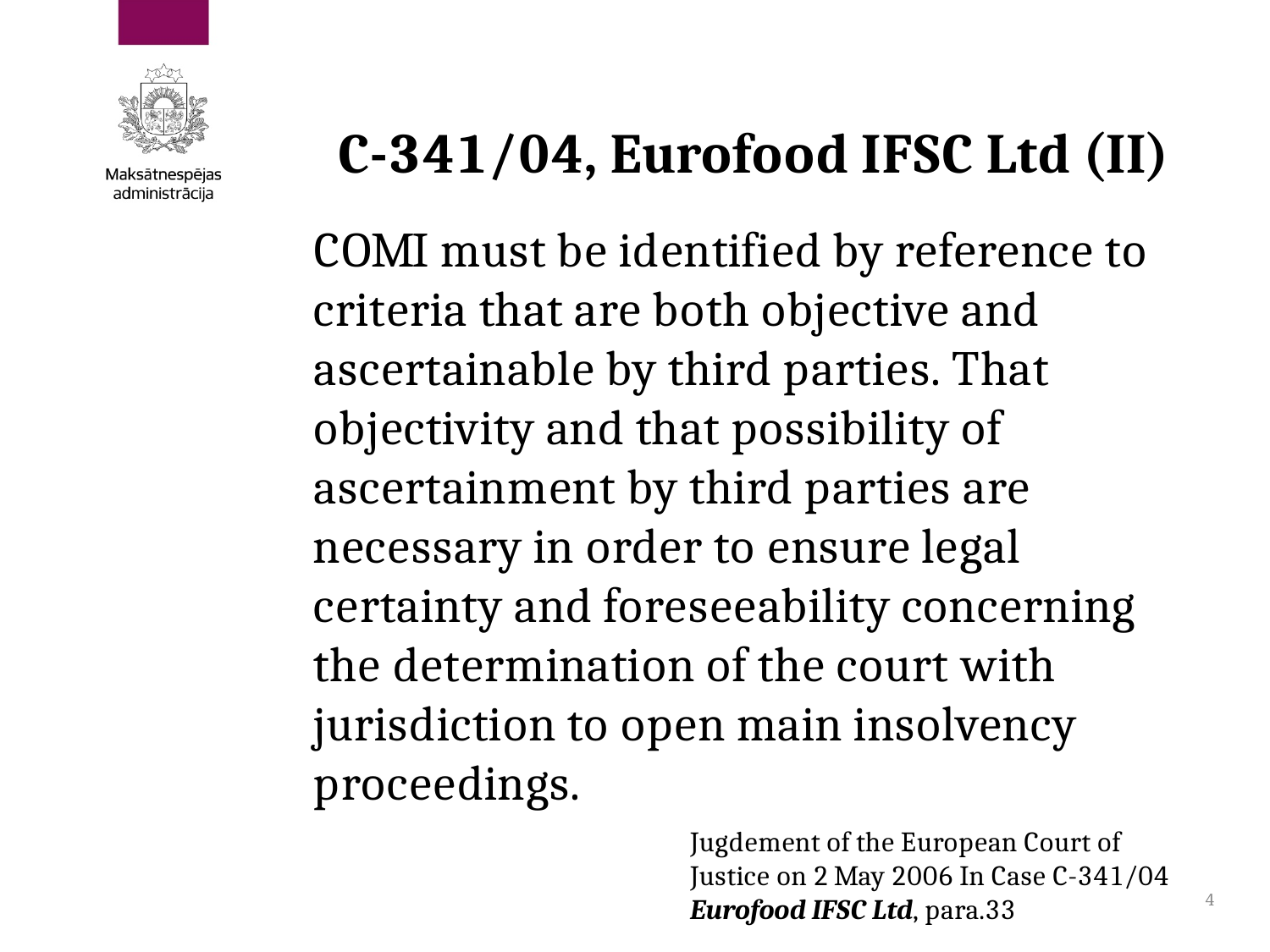

# C-341/04, Eurofood IFSC Ltd (II)
COMI must be identified by reference to criteria that are both objective and ascertainable by third parties. That objectivity and that possibility of ascertainment by third parties are necessary in order to ensure legal certainty and foreseeability concerning the determination of the court with jurisdiction to open main insolvency proceedings.
Jugdement of the European Court of Justice on 2 May 2006 In Case C-341/04 Eurofood IFSC Ltd, para.33

4